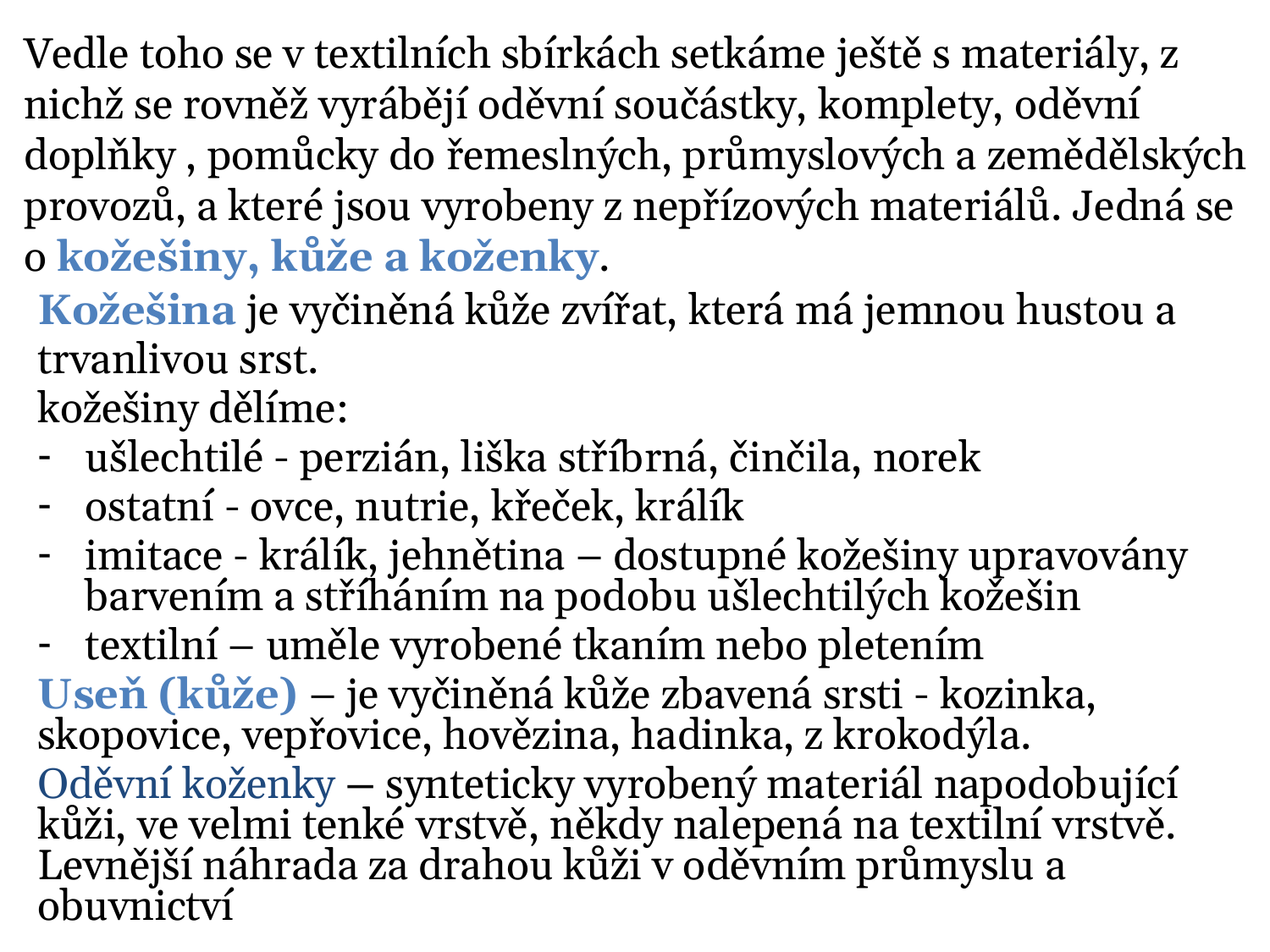

# Vedle toho se v textilních sbírkách setkáme ještě s materiály, z nichž se rovněž vyrábějí oděvní součástky, komplety, oděvní doplňky , pomůcky do řemeslných, průmyslových a zemědělských provozů, a které jsou vyrobeny z nepřízových materiálů. Jedná se o kožešiny, kůže a koženky.
Kožešina je vyčiněná kůže zvířat, která má jemnou hustou a
trvanlivou srst.
kožešiny dělíme:
ušlechtilé - perzián, liška stříbrná, činčila, norek
ostatní - ovce, nutrie, křeček, králík
imitace - králík, jehnětina – dostupné kožešiny upravovány barvením a stříháním na podobu ušlechtilých kožešin
textilní – uměle vyrobené tkaním nebo pletením
Useň (kůže) – je vyčiněná kůže zbavená srsti - kozinka, skopovice, vepřovice, hovězina, hadinka, z krokodýla.
Oděvní koženky – synteticky vyrobený materiál napodobující  kůži, ve velmi tenké vrstvě, někdy nalepená na textilní vrstvě.  Levnější náhrada za drahou kůži v oděvním průmyslu a obuvnictví